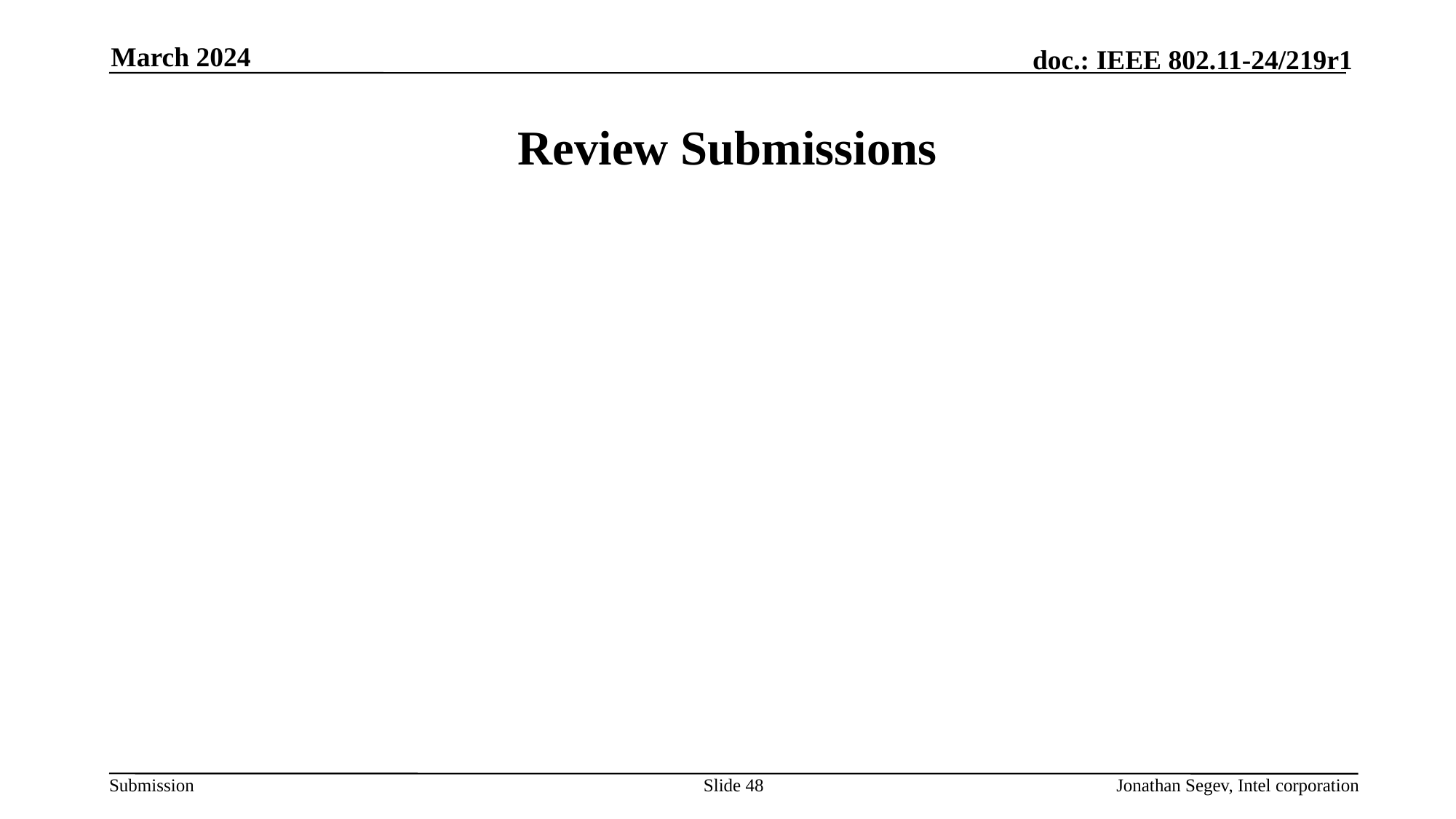

March 2024
# Review Submissions

Slide 48
Jonathan Segev, Intel corporation